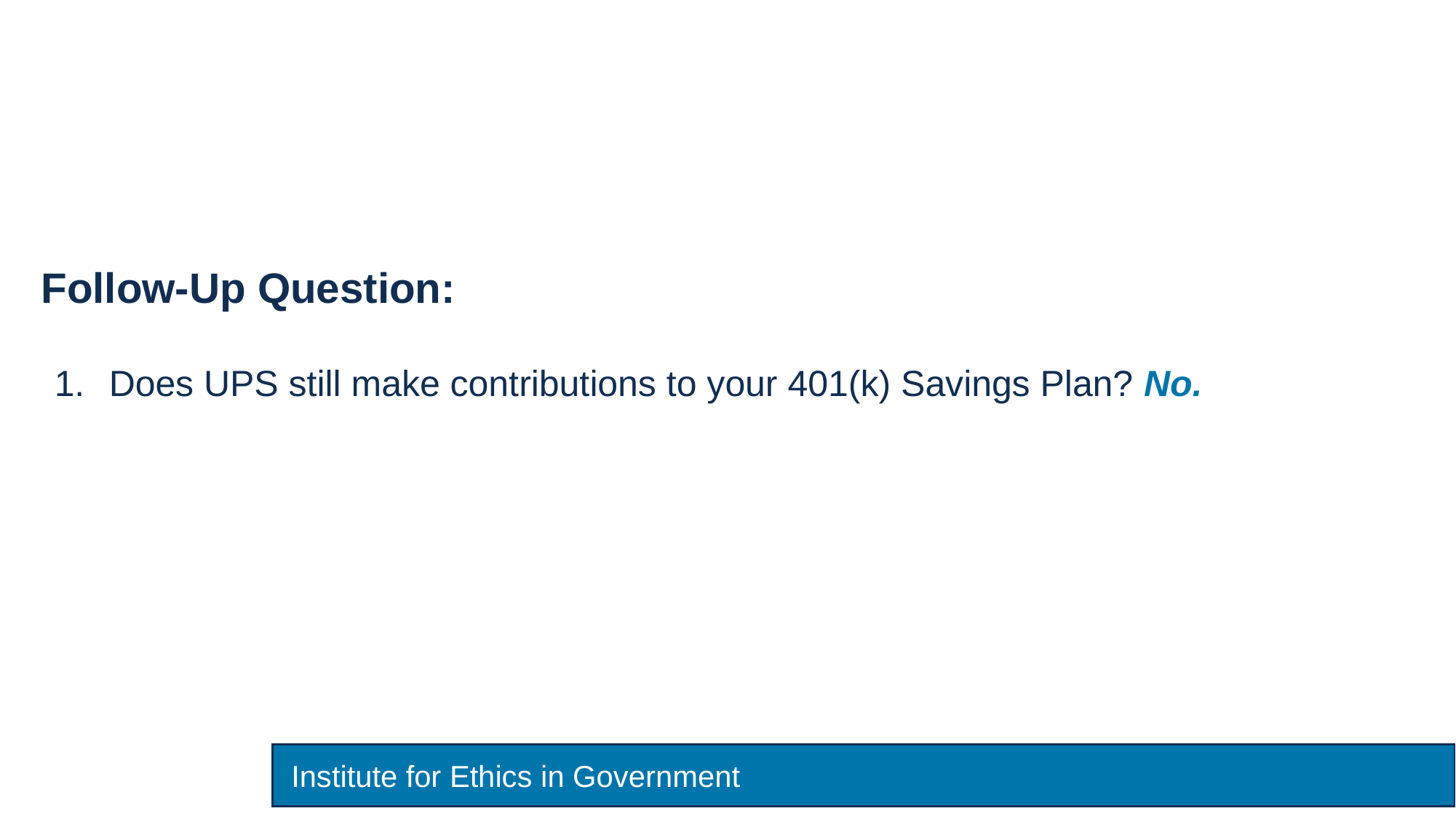

# 401(k) Additional Follow-Up Question and Answer
Follow-Up Question:
Does UPS still make contributions to your 401(k) Savings Plan? No.
 Institute for Ethics in Government